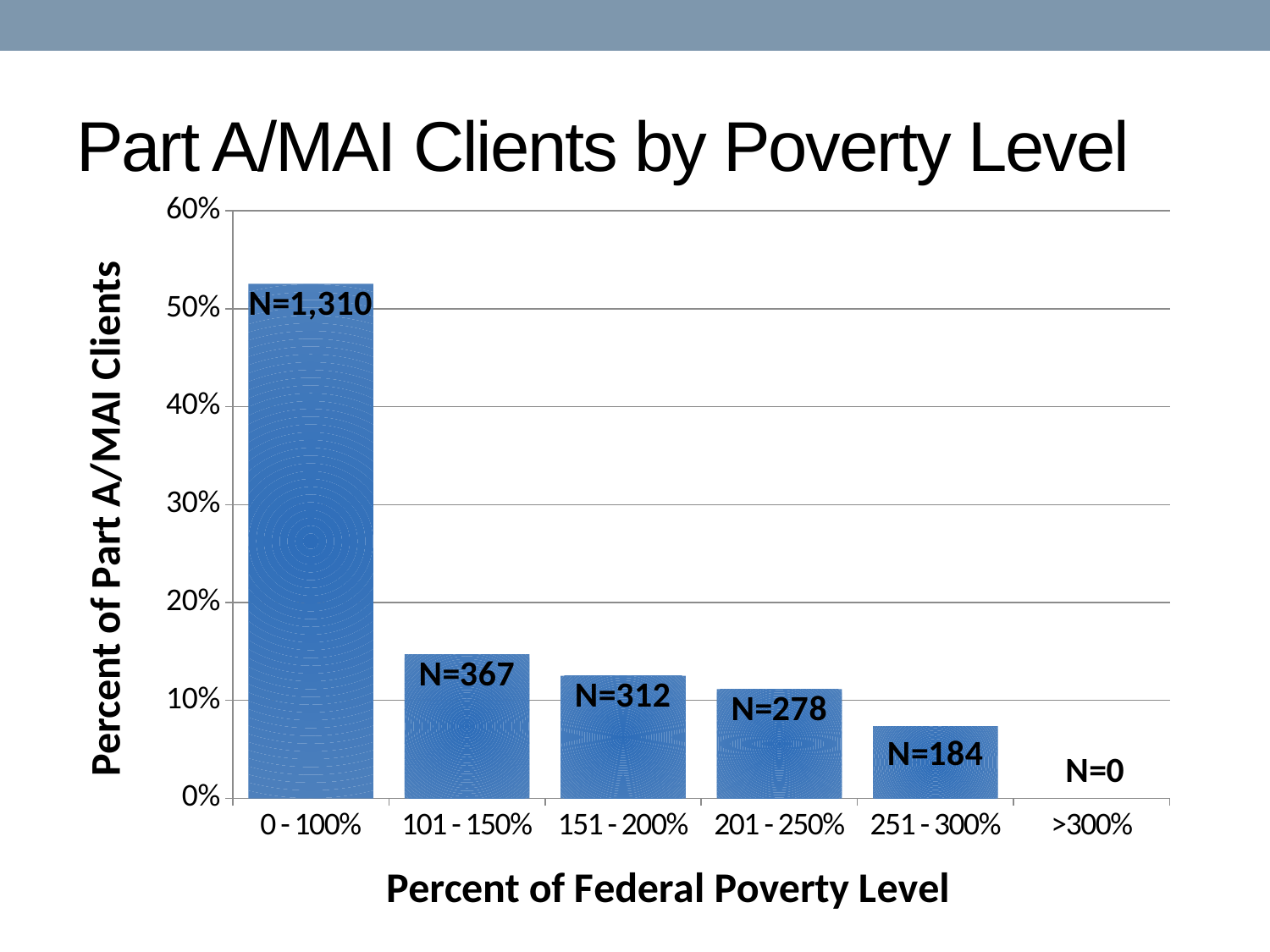

# Part A/MAI Clients by Poverty Level

### Chart

| Category |  |
|---|---|
| 0 - 100% | 0.5254713196951464 |
| 101 - 150% | 0.1472121941436021 |
| 151 - 200% | 0.12515042117930206 |
| 201 - 250% | 0.11151223425591657 |
| 251 - 300% | 0.07380665864420377 |
| >300% | 0.0 |